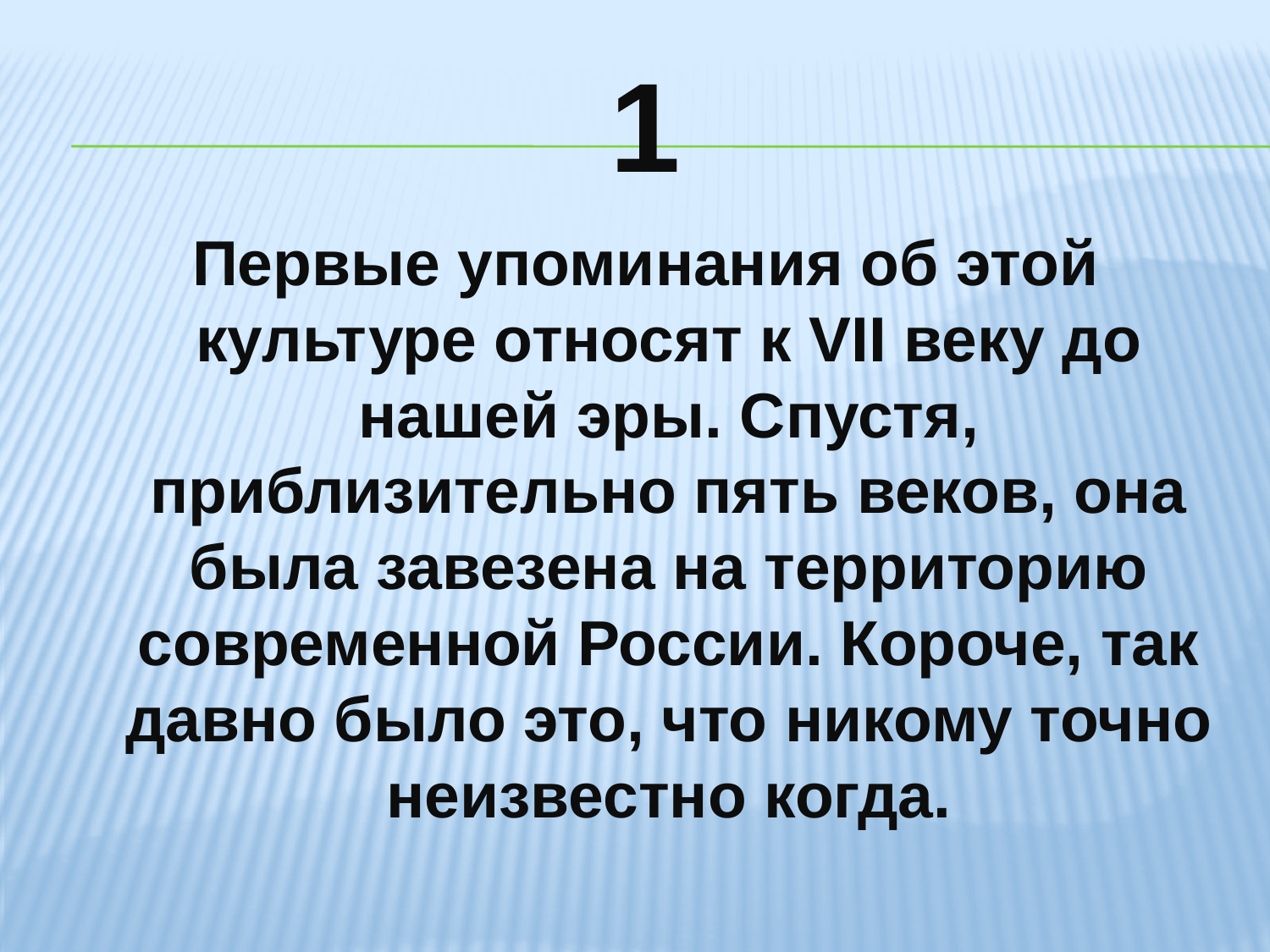

# 1
Первые упоминания об этой культуре относят к VII веку до нашей эры. Спустя, приблизительно пять веков, она была завезена на территорию современной России. Короче, так давно было это, что никому точно неизвестно когда.